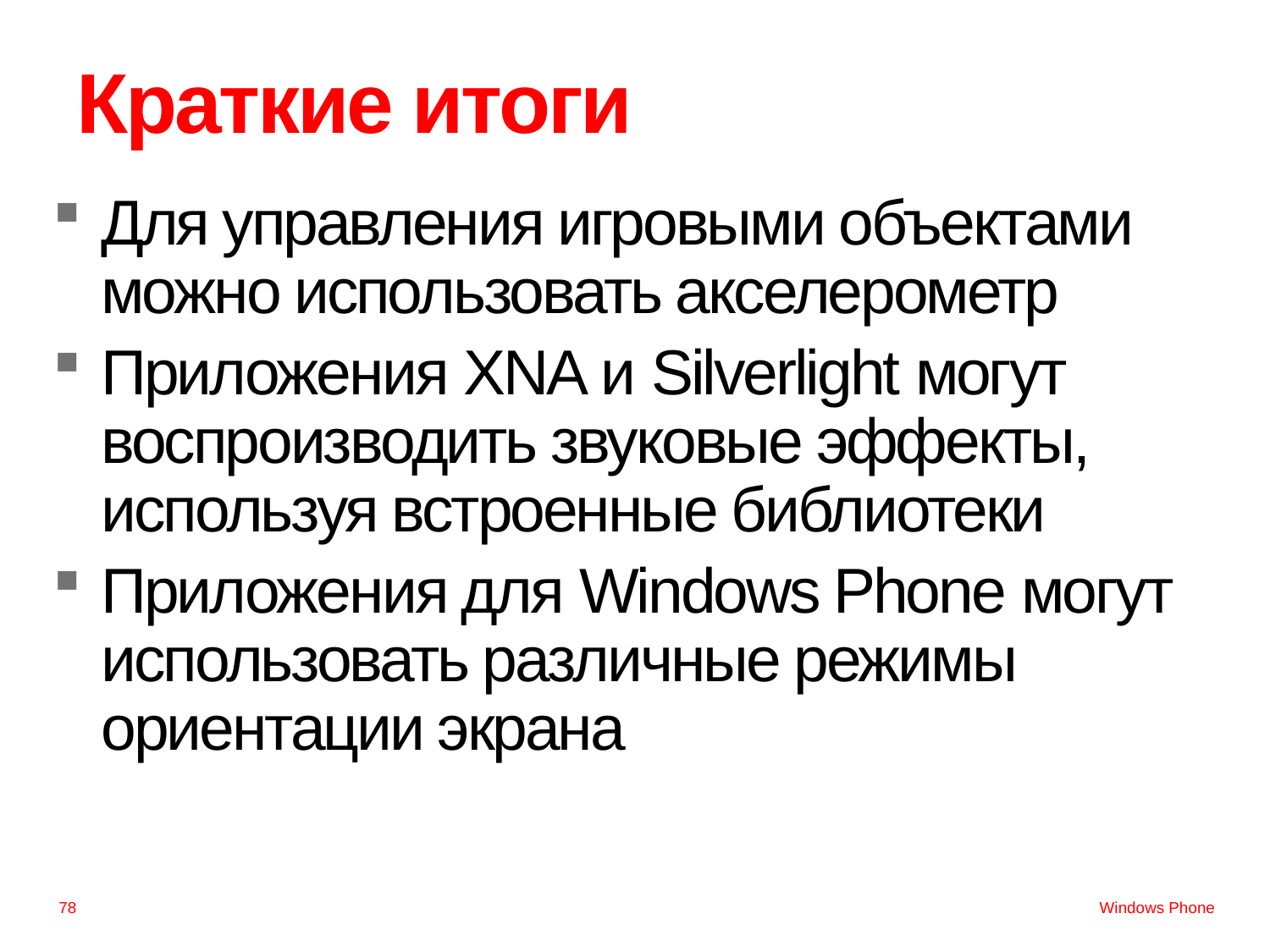

# Краткие итоги
Для управления игровыми объектами можно использовать акселерометр
Приложения XNA и Silverlight могут воспроизводить звуковые эффекты, используя встроенные библиотеки
Приложения для Windows Phone могут использовать различные режимы ориентации экрана
78